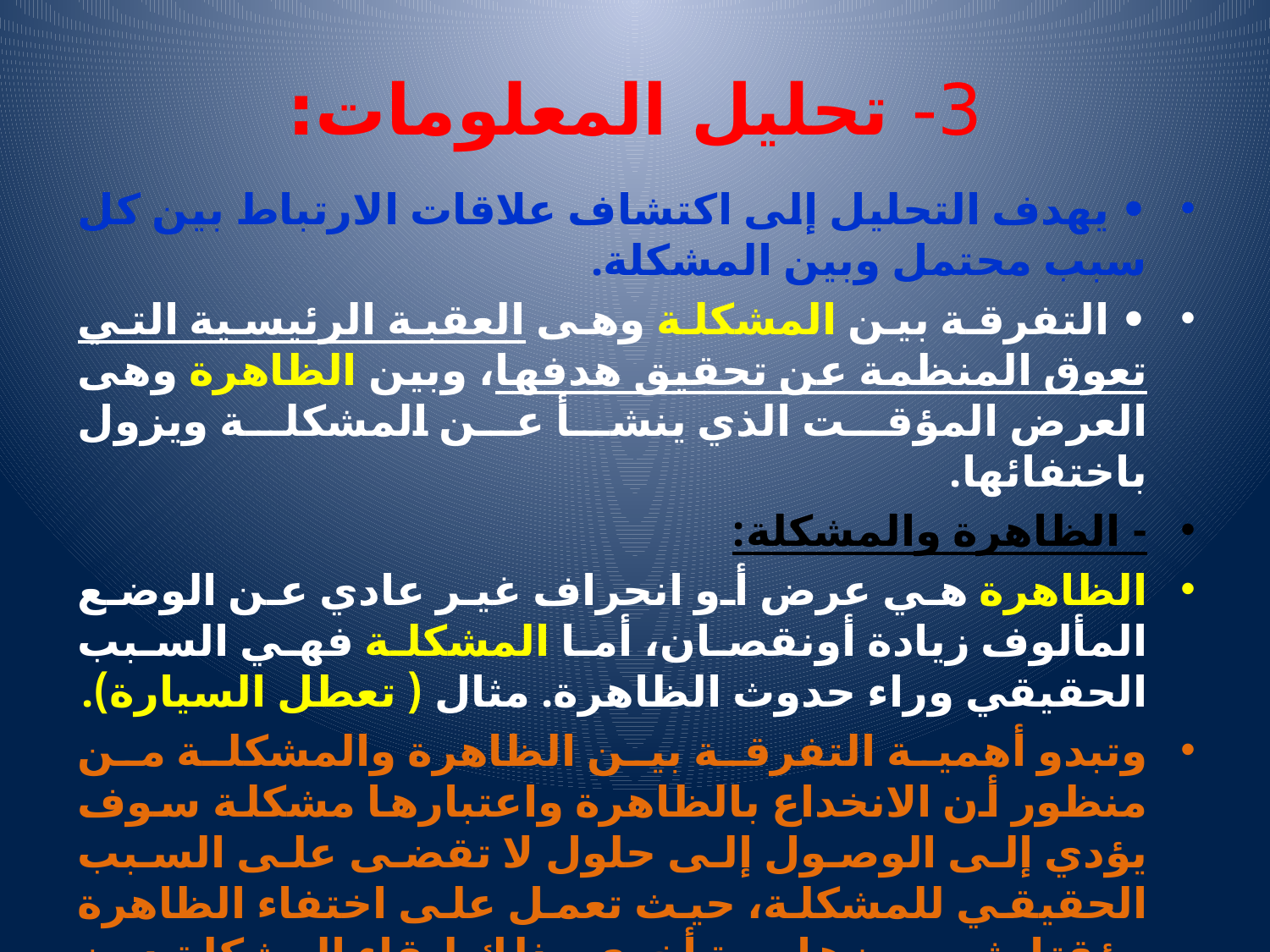

# 3- تحليل المعلومات:
• يهدف التحليل إلى اكتشاف علاقات الارتباط بين كل سبب محتمل وبين المشكلة.
• التفرقة بين المشكلة وهى العقبة الرئيسية التي تعوق المنظمة عن تحقيق هدفها، وبين الظاهرة وهى العرض المؤقت الذي ينشأ عن المشكلة ويزول باختفائها.
- الظاهرة والمشكلة:
الظاهرة هي عرض أو انحراف غير عادي عن الوضع المألوف زيادة أونقصان، أما المشكلة فهي السبب الحقيقي وراء حدوث الظاهرة. مثال ( تعطل السيارة).
وتبدو أهمية التفرقة بين الظاهرة والمشكلة من منظور أن الانخداع بالظاهرة واعتبارها مشكلة سوف يؤدي إلى الوصول إلى حلول لا تقضى على السبب الحقيقي للمشكلة، حيث تعمل على اختفاء الظاهرة مؤقتا، ثم بروزها مرة أخرى وذلك لبقاء المشكلة دون حل.